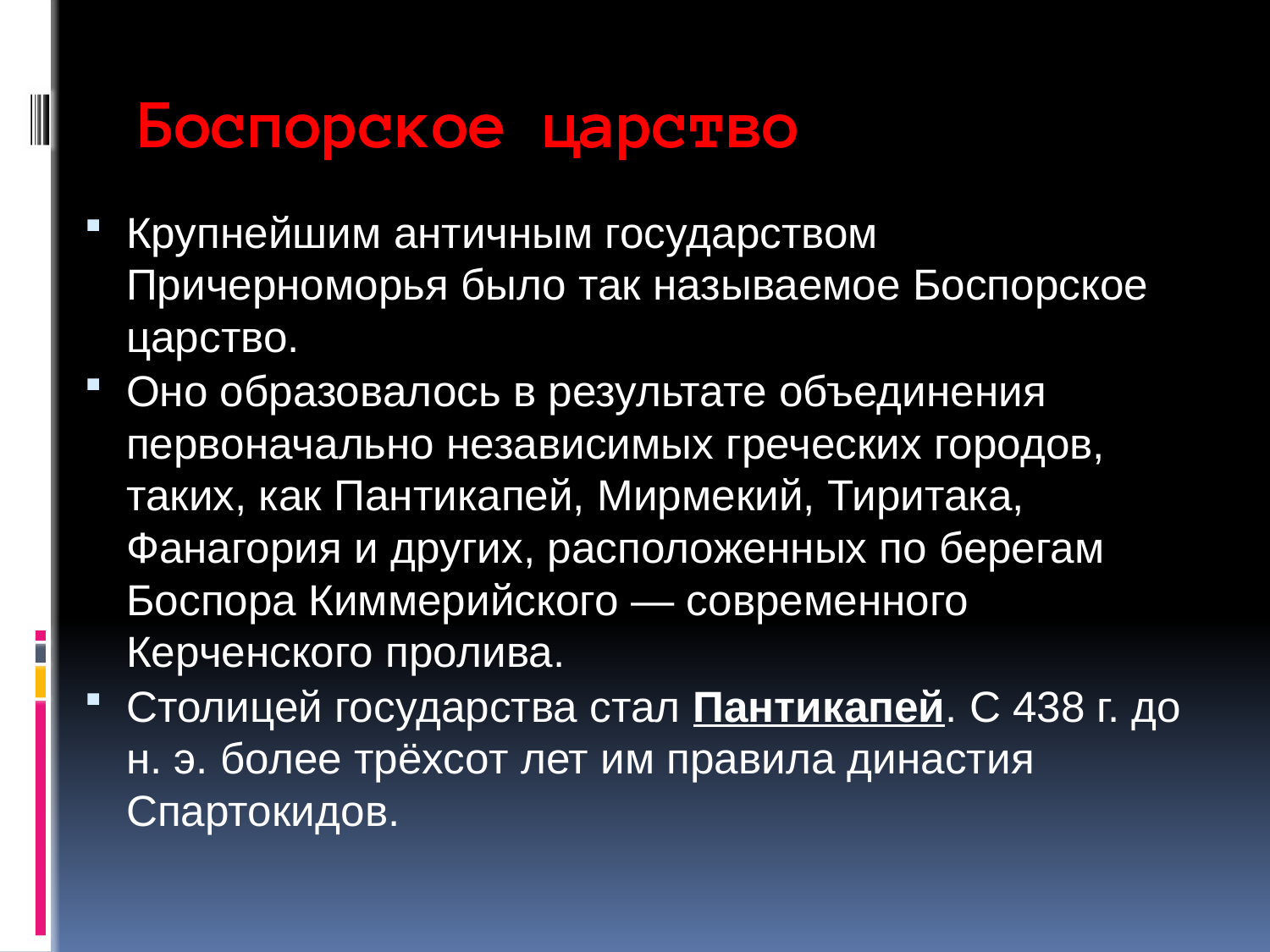

# Боспорское царство
Крупнейшим античным государством Причерноморья было так называемое Боспорское царство.
Оно образовалось в результате объединения первоначально независимых греческих городов, таких, как Пантикапей, Мирмекий, Тиритака, Фанагория и других, расположенных по берегам Боспора Киммерийского — современного Керченского пролива.
Столицей государства стал Пантикапей. С 438 г. до н. э. более трёхсот лет им правила династия Спартокидов.